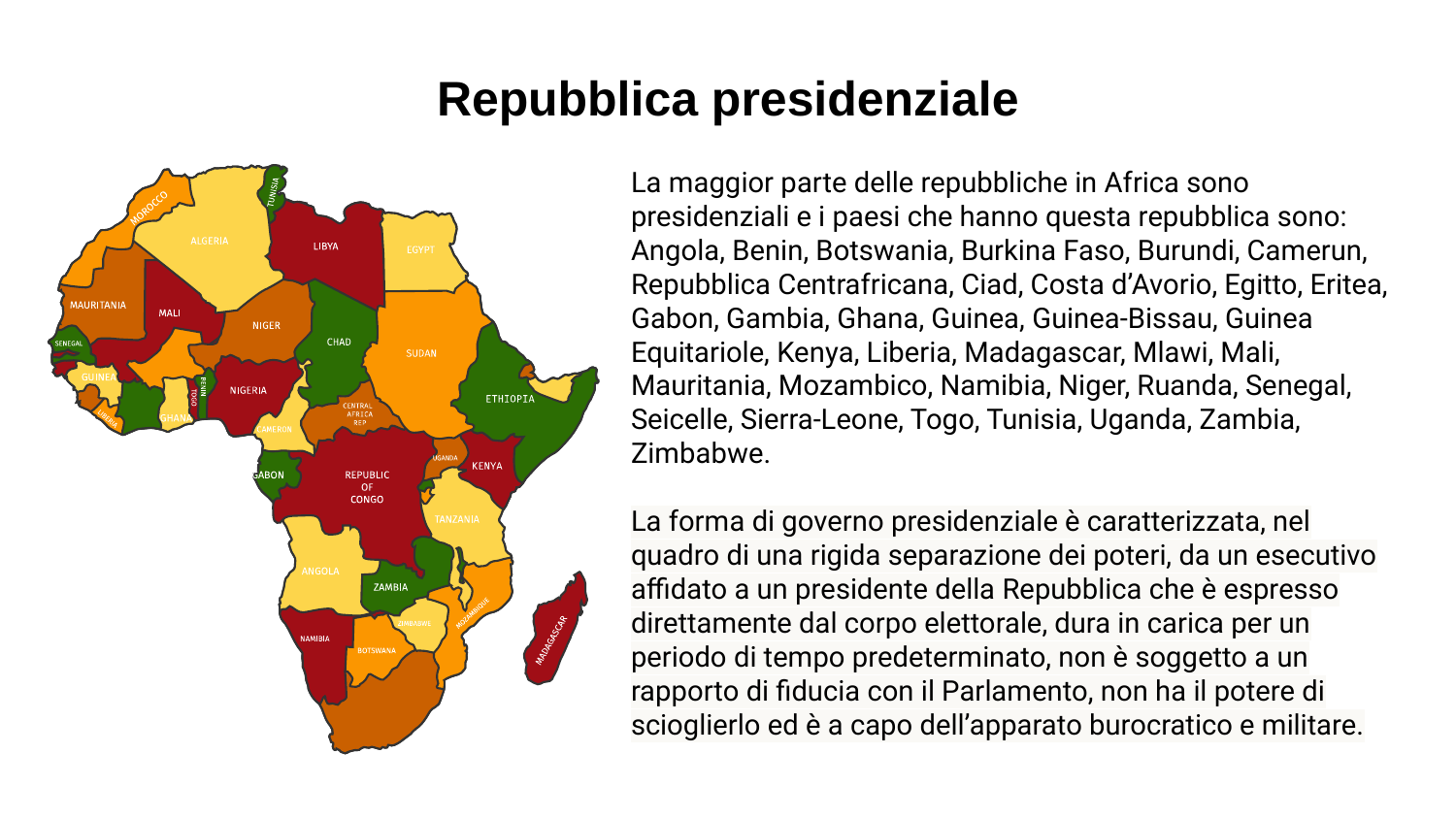

# Repubblica presidenziale
La maggior parte delle repubbliche in Africa sono presidenziali e i paesi che hanno questa repubblica sono:
Angola, Benin, Botswania, Burkina Faso, Burundi, Camerun, Repubblica Centrafricana, Ciad, Costa d’Avorio, Egitto, Eritea, Gabon, Gambia, Ghana, Guinea, Guinea-Bissau, Guinea Equitariole, Kenya, Liberia, Madagascar, Mlawi, Mali, Mauritania, Mozambico, Namibia, Niger, Ruanda, Senegal, Seicelle, Sierra-Leone, Togo, Tunisia, Uganda, Zambia, Zimbabwe.

La forma di governo presidenziale è caratterizzata, nel quadro di una rigida separazione dei poteri, da un esecutivo affidato a un presidente della Repubblica che è espresso direttamente dal corpo elettorale, dura in carica per un periodo di tempo predeterminato, non è soggetto a un rapporto di fiducia con il Parlamento, non ha il potere di scioglierlo ed è a capo dell’apparato burocratico e militare.

SOUTH AFRICA